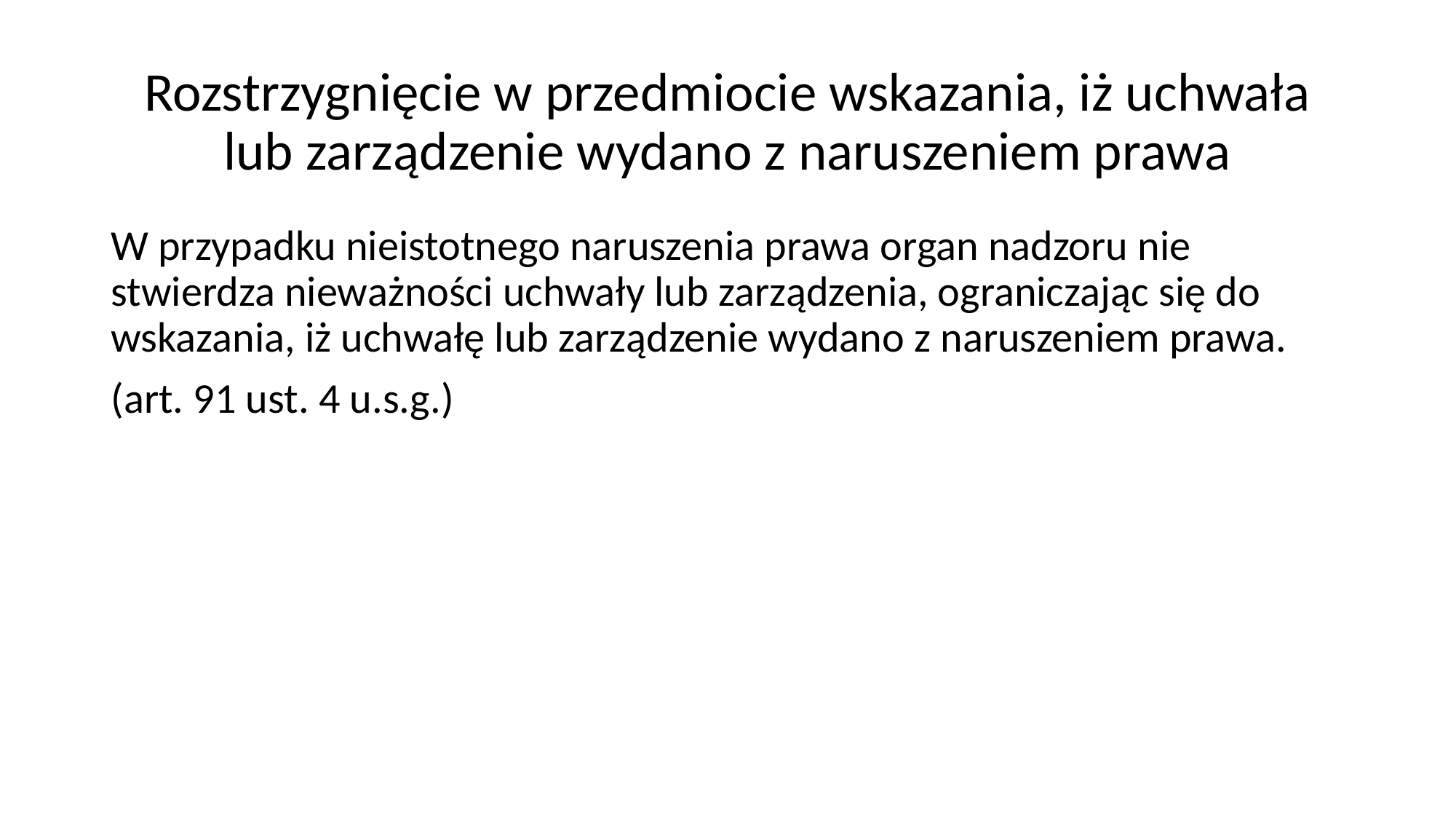

# Rozstrzygnięcie w przedmiocie wskazania, iż uchwała lub zarządzenie wydano z naruszeniem prawa
W przypadku nieistotnego naruszenia prawa organ nadzoru nie stwierdza nieważności uchwały lub zarządzenia, ograniczając się do wskazania, iż uchwałę lub zarządzenie wydano z naruszeniem prawa.
(art. 91 ust. 4 u.s.g.)